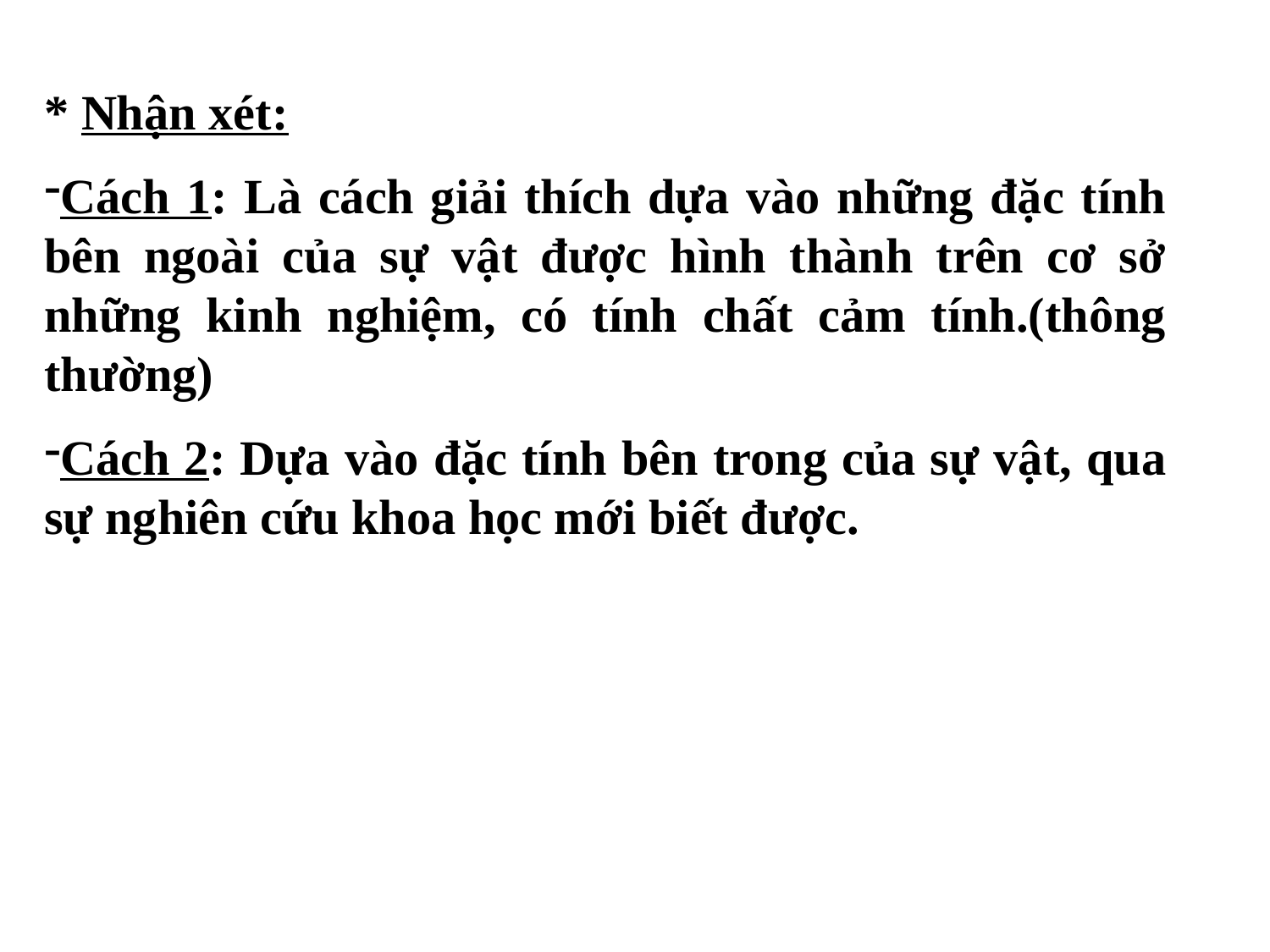

* Nhận xét:
Cách 1: Là cách giải thích dựa vào những đặc tính bên ngoài của sự vật được hình thành trên cơ sở những kinh nghiệm, có tính chất cảm tính.(thông thường)
Cách 2: Dựa vào đặc tính bên trong của sự vật, qua sự nghiên cứu khoa học mới biết được.